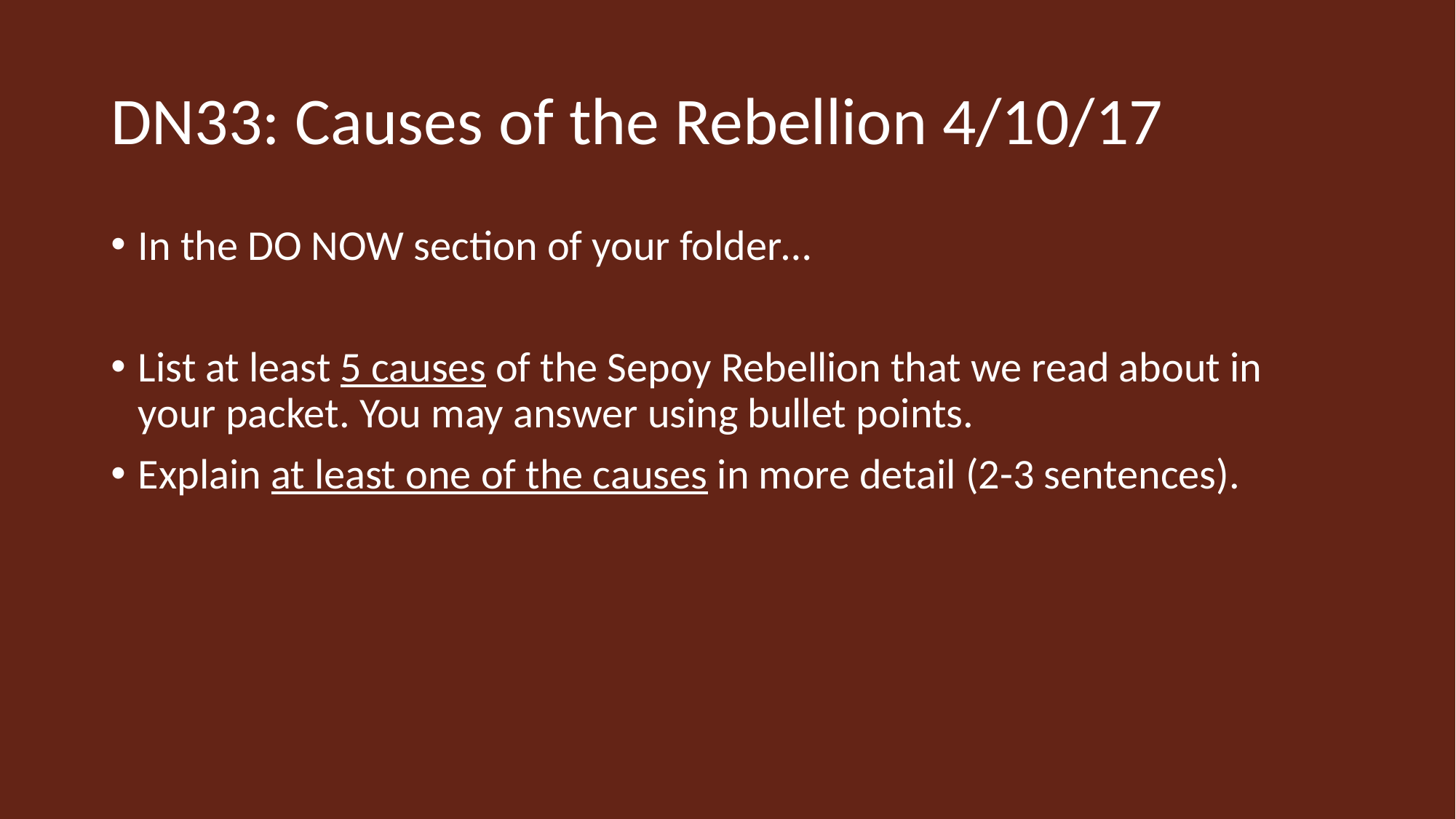

# DN33: Causes of the Rebellion 4/10/17
In the DO NOW section of your folder…

List at least 5 causes of the Sepoy Rebellion that we read about in your packet. You may answer using bullet points.
Explain at least one of the causes in more detail (2-3 sentences).